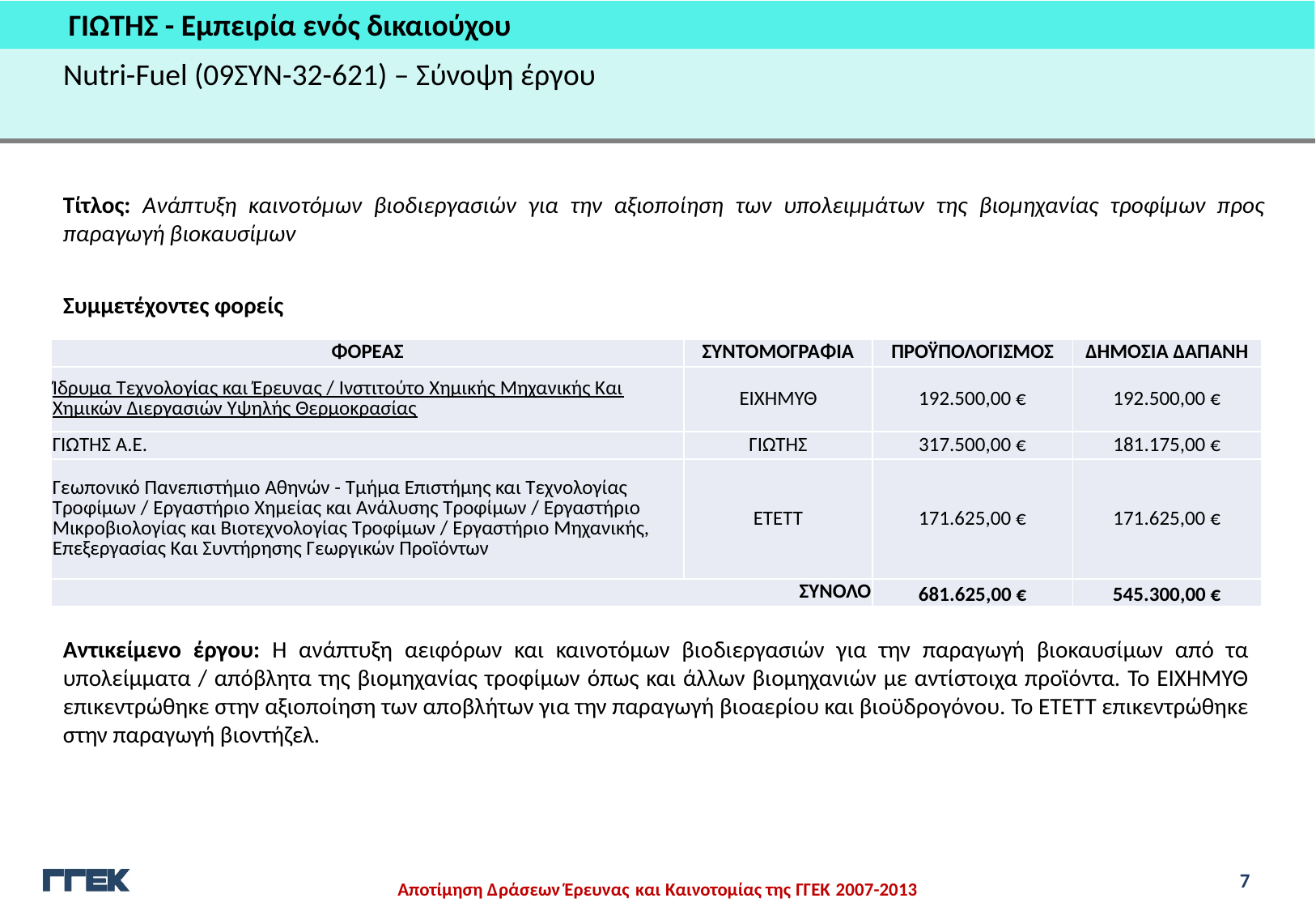

ΓΙΩΤΗΣ - Εμπειρία ενός δικαιούχου
Nutri-Fuel (09ΣΥΝ-32-621) – Σύνοψη έργου
Τίτλος: Ανάπτυξη καινοτόμων βιοδιεργασιών για την αξιοποίηση των υπολειμμάτων της βιομηχανίας τροφίμων προς παραγωγή βιοκαυσίμων
Συμμετέχοντες φορείς
| ΦΟΡΕΑΣ | ΣΥΝΤΟΜΟΓΡΑΦΙΑ | ΠΡΟΫΠΟΛΟΓΙΣΜΟΣ | ΔΗΜΌΣΙΑ ΔΑΠΑΝΗ |
| --- | --- | --- | --- |
| Ίδρυμα Τεχνολογίας και Έρευνας / Ινστιτούτο Χημικής Μηχανικής Και Χημικών Διεργασιών Υψηλής Θερμοκρασίας | ΕΙΧΗΜΥΘ | 192.500,00 € | 192.500,00 € |
| ΓΙΩΤΗΣ Α.Ε. | ΓΙΩΤΗΣ | 317.500,00 € | 181.175,00 € |
| Γεωπονικό Πανεπιστήμιο Αθηνών - Τμήμα Επιστήμης και Τεχνολογίας Τροφίμων / Εργαστήριο Χημείας και Ανάλυσης Τροφίμων / Εργαστήριο Μικροβιολογίας και Βιοτεχνολογίας Τροφίμων / Εργαστήριο Μηχανικής, Επεξεργασίας Και Συντήρησης Γεωργικών Προϊόντων | ΕΤΕΤΤ | 171.625,00 € | 171.625,00 € |
| ΣΥΝΟΛΟ |  | 681.625,00 € | 545.300,00 € |
Αντικείμενο έργου: Η ανάπτυξη αειφόρων και καινοτόμων βιοδιεργασιών για την παραγωγή βιοκαυσίμων από τα υπολείμματα / απόβλητα της βιομηχανίας τροφίμων όπως και άλλων βιομηχανιών με αντίστοιχα προϊόντα. Το ΕΙΧΗΜΥΘ επικεντρώθηκε στην αξιοποίηση των αποβλήτων για την παραγωγή βιοαερίου και βιοϋδρογόνου. Το ΕΤΕΤΤ επικεντρώθηκε στην παραγωγή βιοντήζελ.